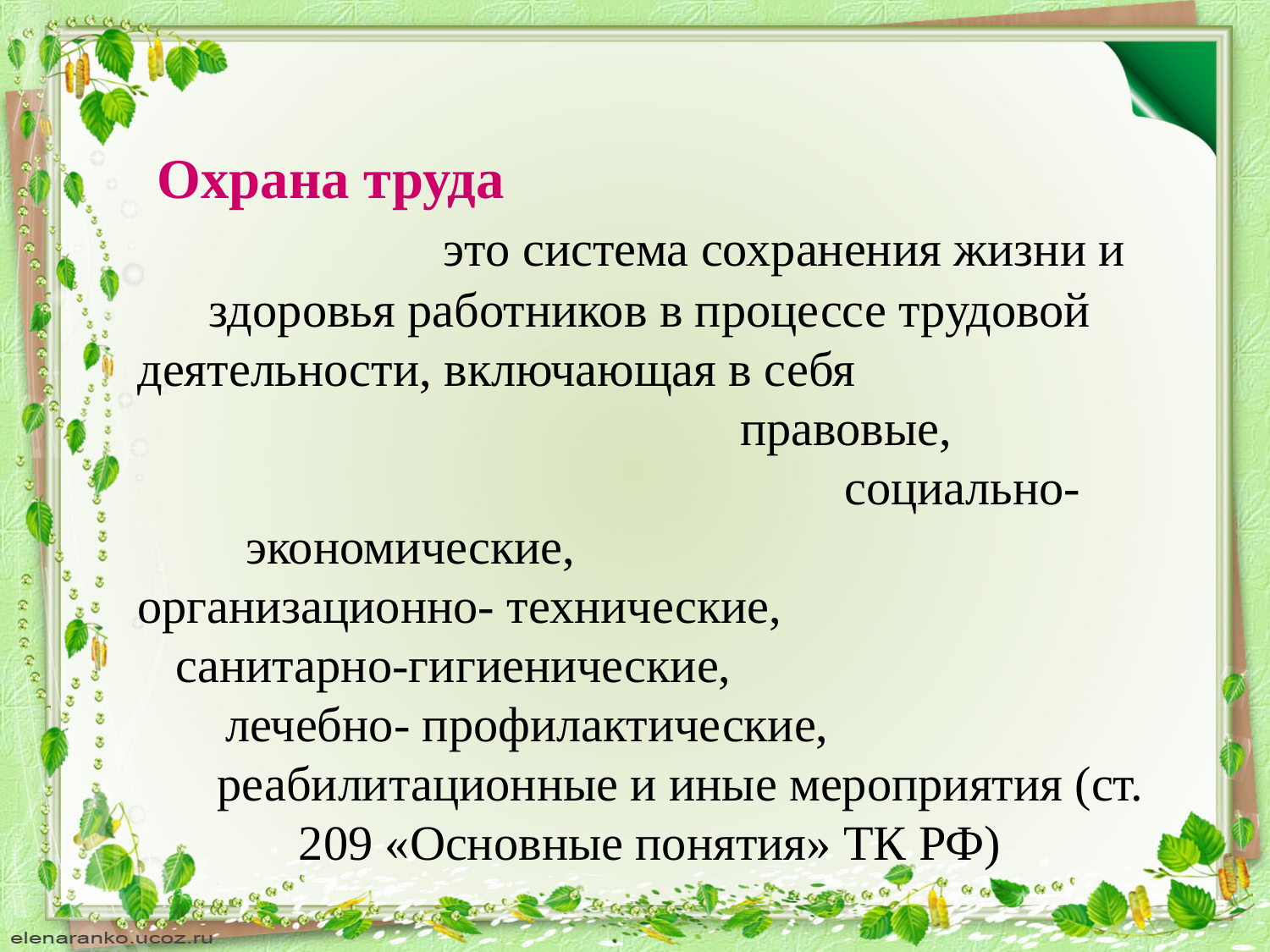

Охрана труда                                                                  это система сохранения жизни и здоровья работников в процессе трудовой деятельности, включающая в себя                                                                           правовые,                                                                     социально-экономические,                                        организационно- технические,                                   санитарно-гигиенические,                                           лечебно- профилактические,                                 реабилитационные и иные мероприятия (ст. 209 «Основные понятия» ТК РФ)